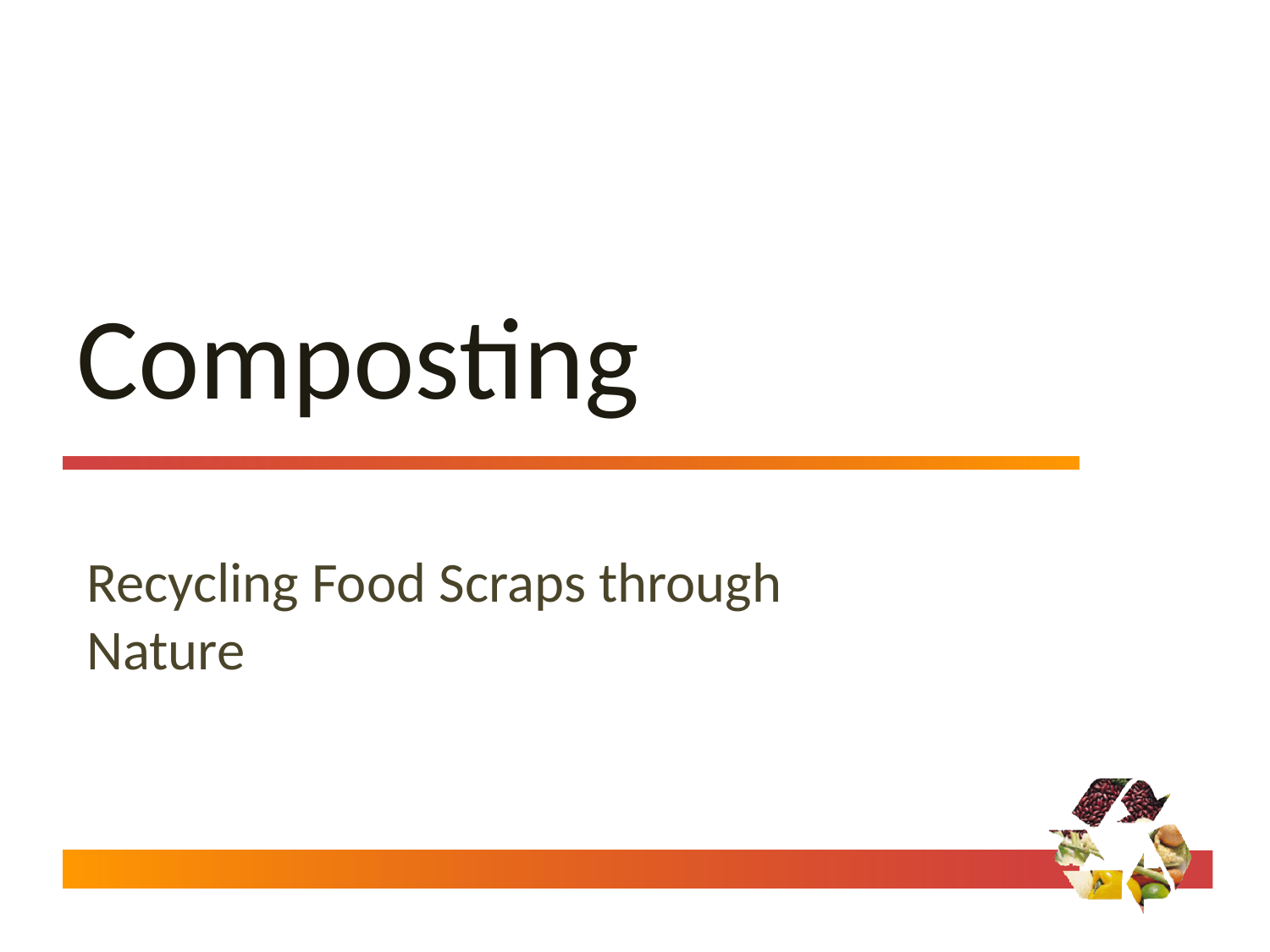

# Composting
Recycling Food Scraps through Nature